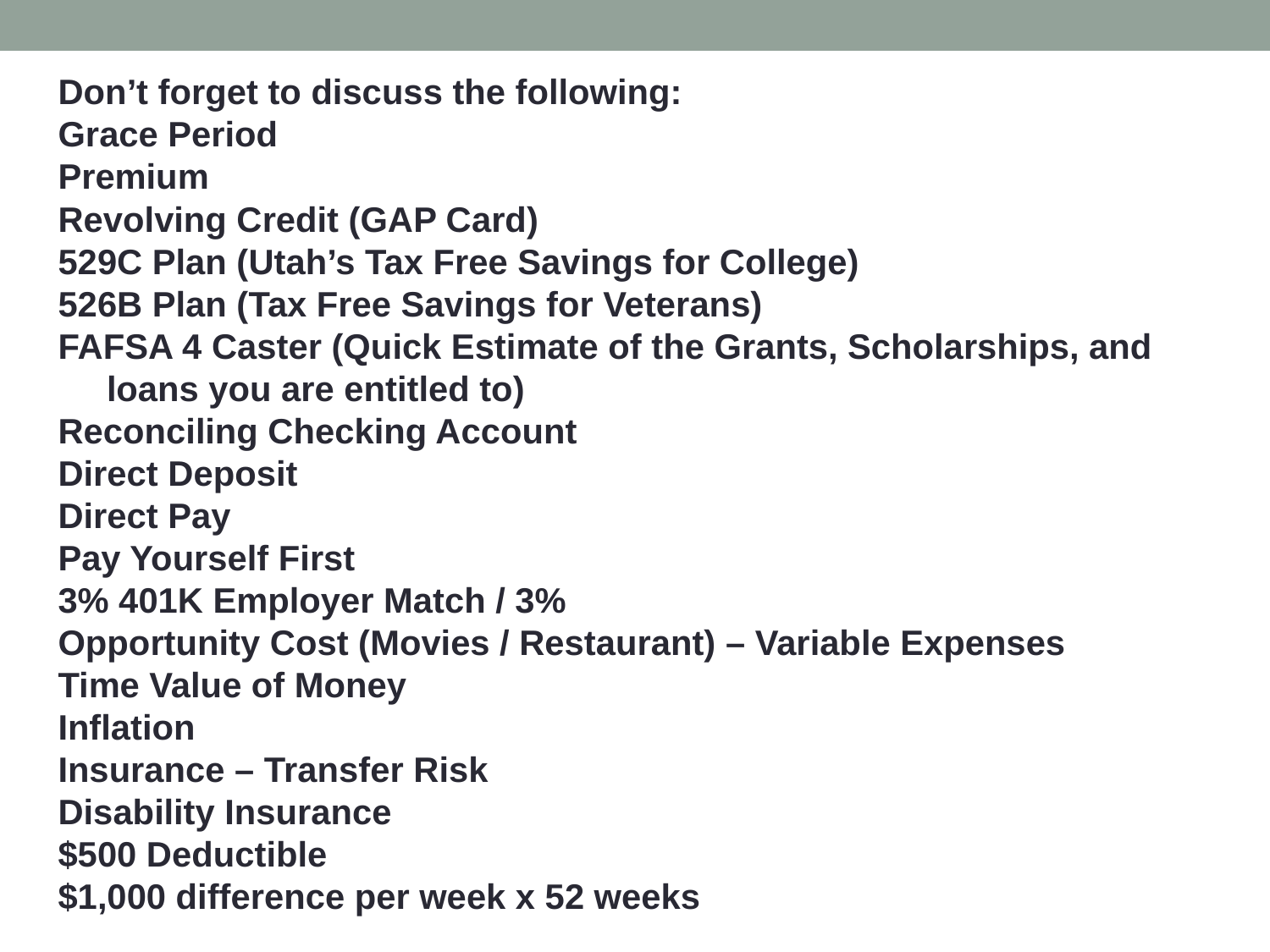

Don’t forget to discuss the following:
Grace Period
Premium
Revolving Credit (GAP Card)
529C Plan (Utah’s Tax Free Savings for College)
526B Plan (Tax Free Savings for Veterans)
FAFSA 4 Caster (Quick Estimate of the Grants, Scholarships, and
     loans you are entitled to)
Reconciling Checking Account
Direct Deposit
Direct Pay
Pay Yourself First
3% 401K Employer Match / 3%
Opportunity Cost (Movies / Restaurant) – Variable Expenses
Time Value of Money
Inflation
Insurance – Transfer Risk
Disability Insurance
$500 Deductible
$1,000 difference per week x 52 weeks